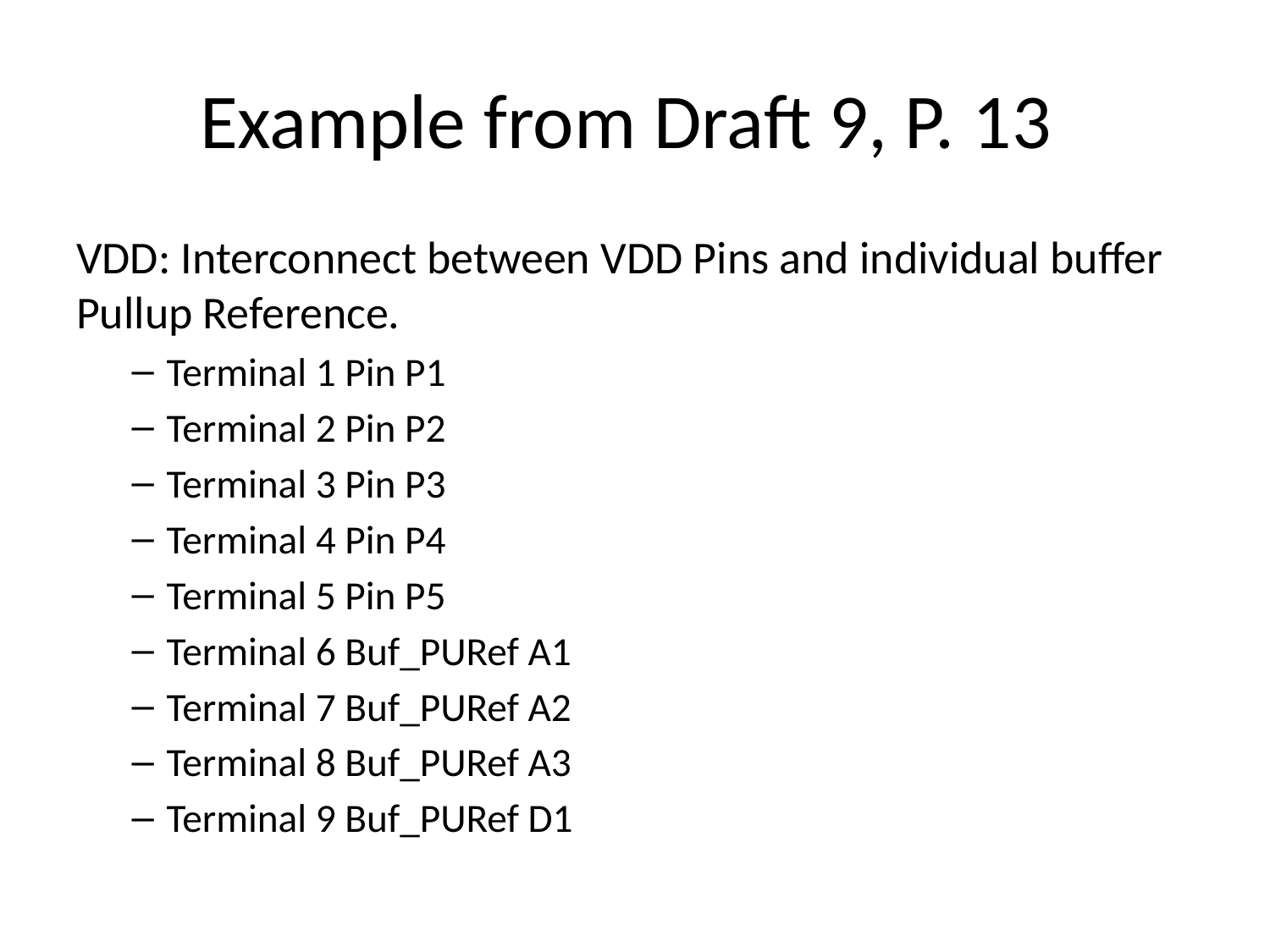

# Example from Draft 9, P. 13
VDD: Interconnect between VDD Pins and individual buffer Pullup Reference.
Terminal 1 Pin P1
Terminal 2 Pin P2
Terminal 3 Pin P3
Terminal 4 Pin P4
Terminal 5 Pin P5
Terminal 6 Buf_PURef A1
Terminal 7 Buf_PURef A2
Terminal 8 Buf_PURef A3
Terminal 9 Buf_PURef D1